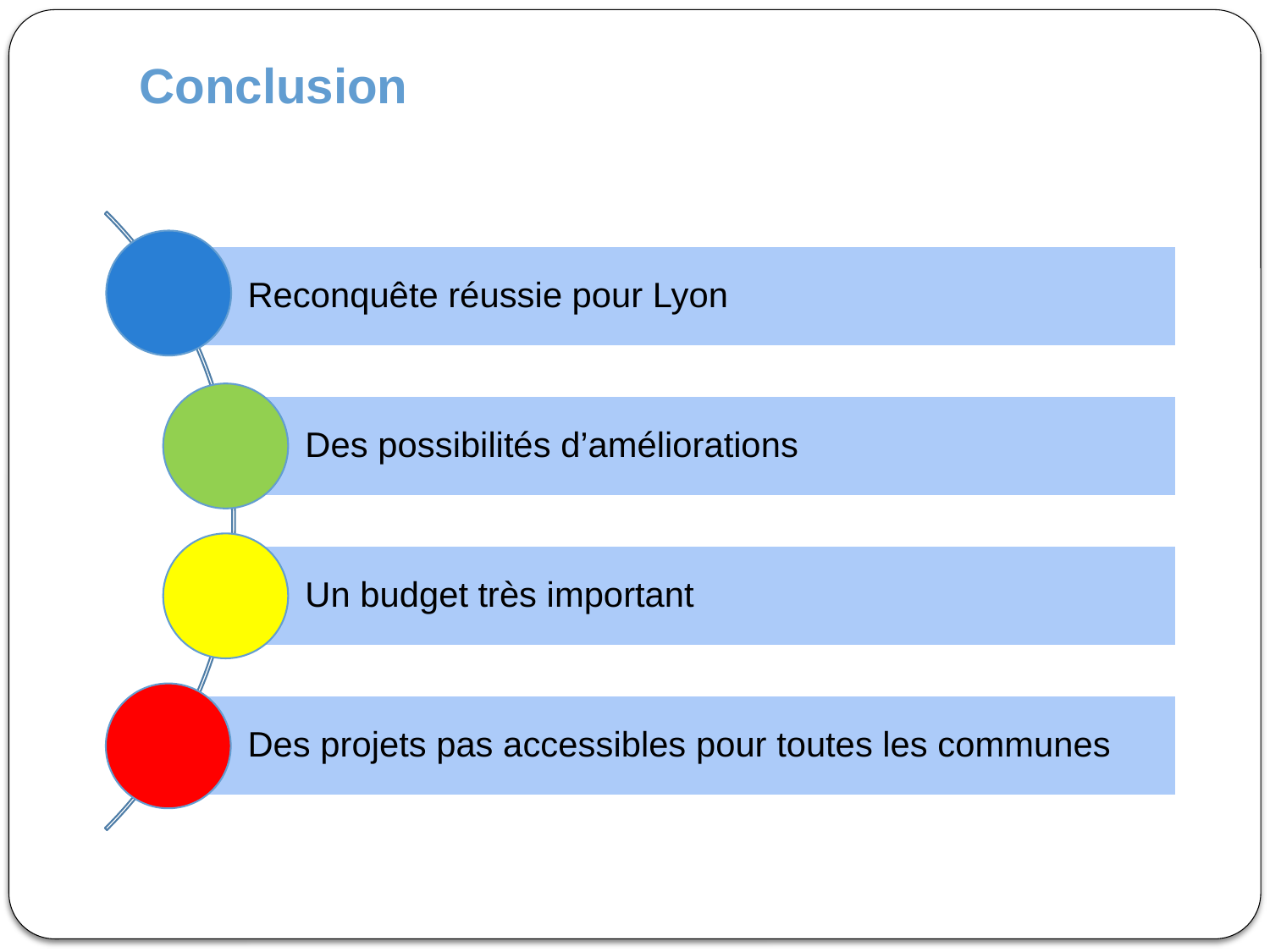

# Conclusion
Reconquête réussie pour Lyon
Des possibilités d’améliorations
Un budget très important
Des projets pas accessibles pour toutes les communes